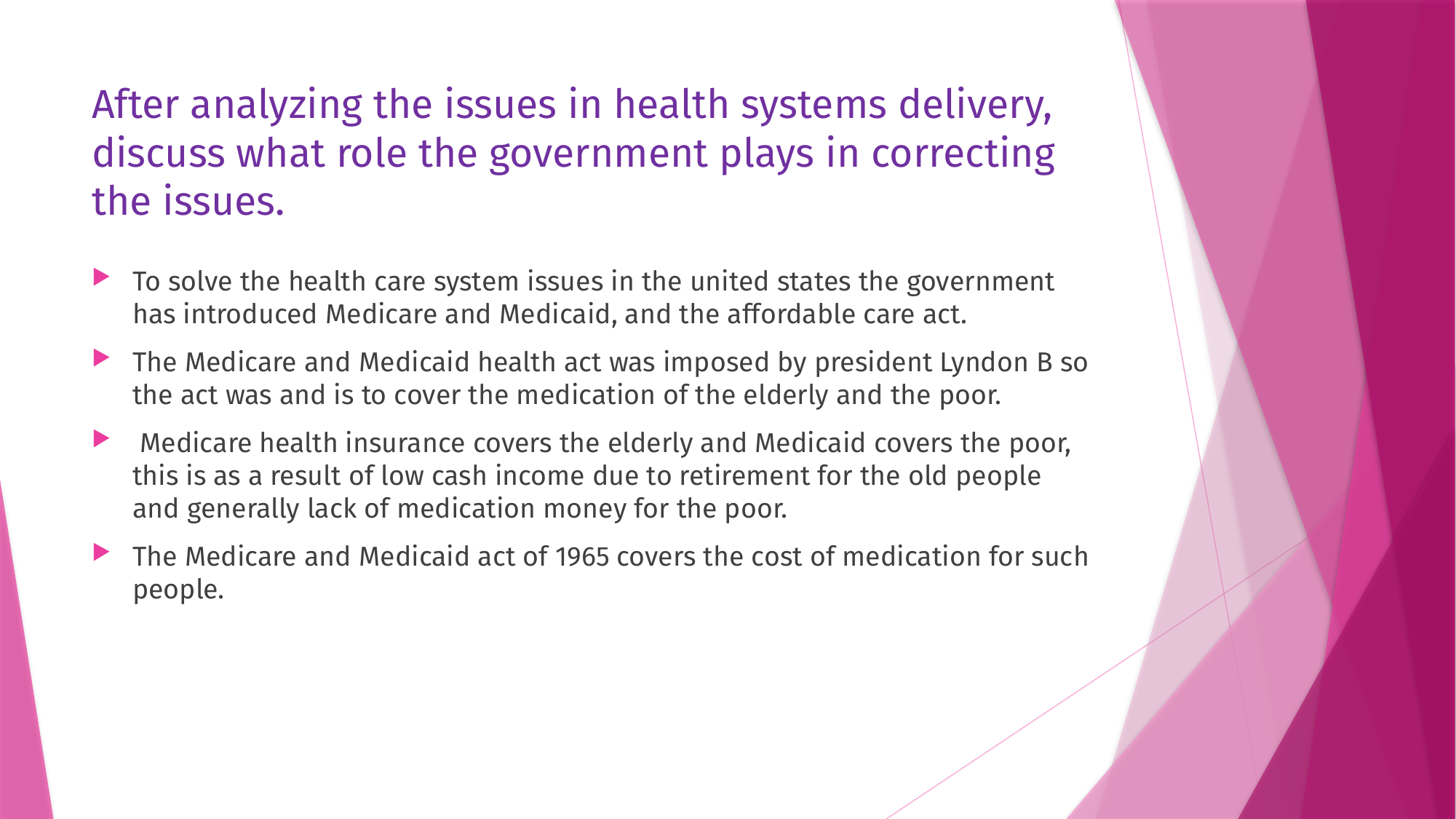

# After analyzing the issues in health systems delivery, discuss what role the government plays in correcting the issues.
To solve the health care system issues in the united states the government has introduced Medicare and Medicaid, and the affordable care act.
The Medicare and Medicaid health act was imposed by president Lyndon B so the act was and is to cover the medication of the elderly and the poor.
 Medicare health insurance covers the elderly and Medicaid covers the poor, this is as a result of low cash income due to retirement for the old people and generally lack of medication money for the poor.
The Medicare and Medicaid act of 1965 covers the cost of medication for such people.